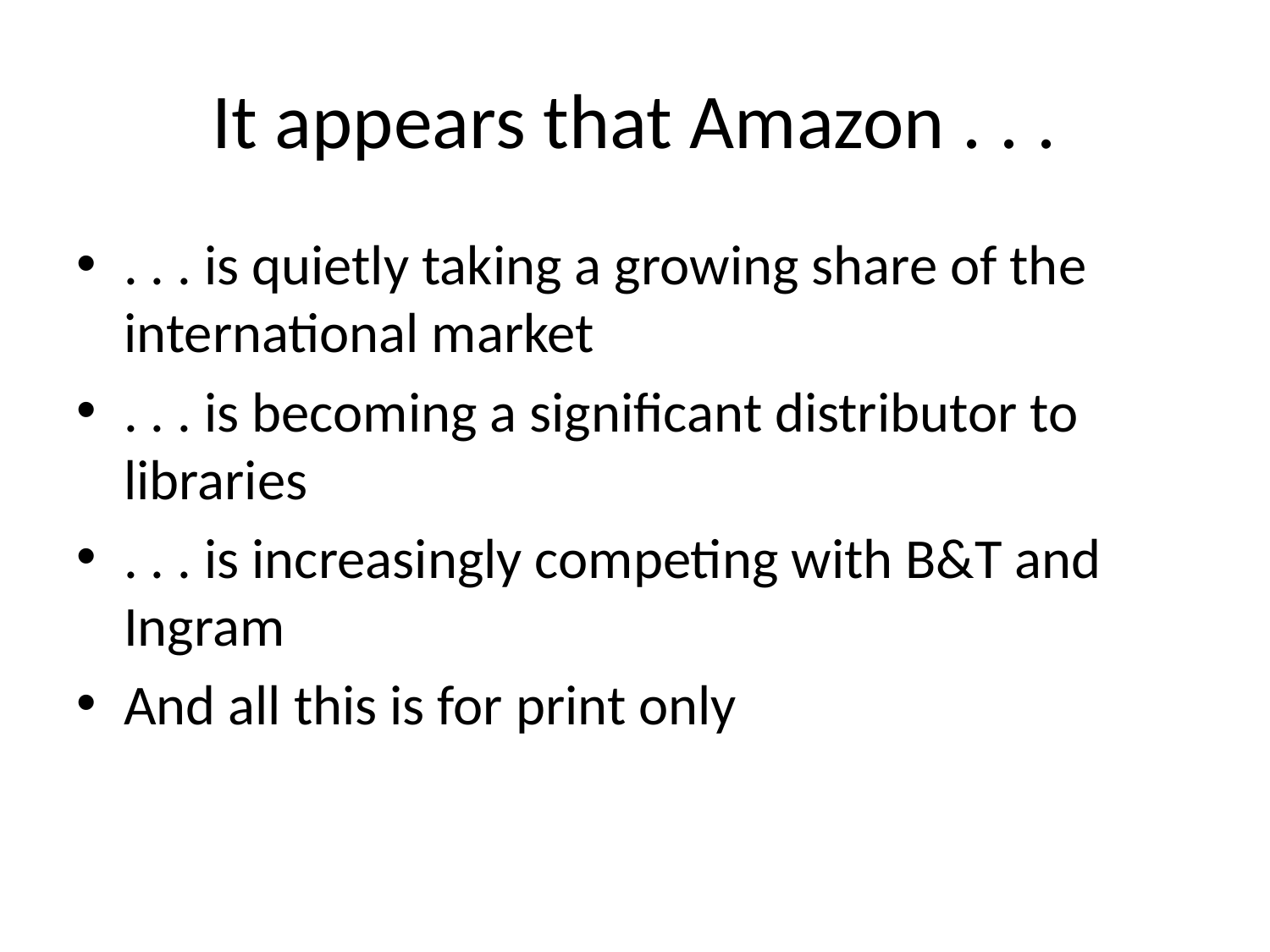

# It appears that Amazon . . .
. . . is quietly taking a growing share of the international market
. . . is becoming a significant distributor to libraries
. . . is increasingly competing with B&T and Ingram
And all this is for print only